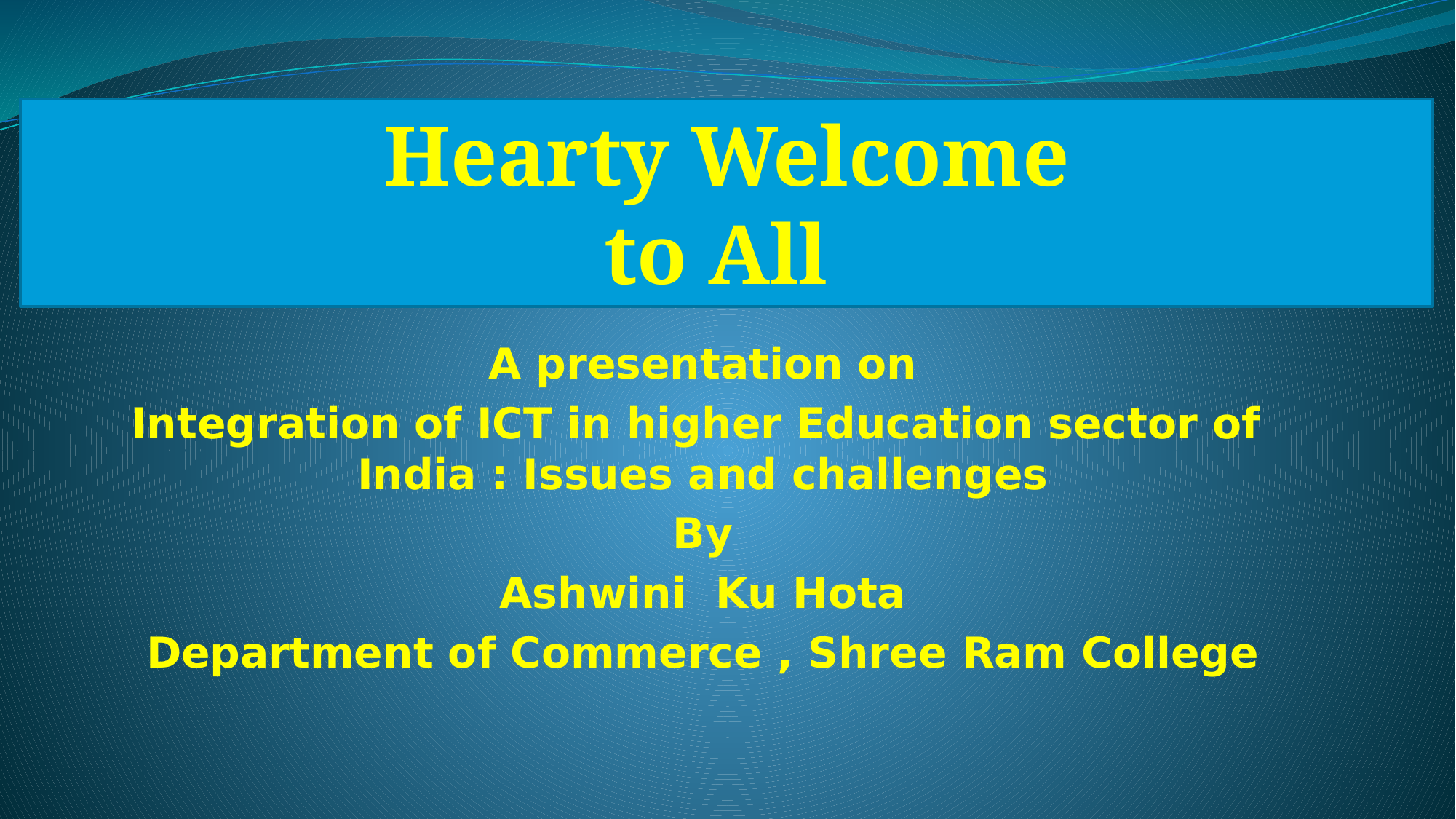

Hearty Welcome
to All
A presentation on
Integration of ICT in higher Education sector of  India : Issues and challenges
By
Ashwini  Ku Hota
Department of Commerce , Shree Ram College